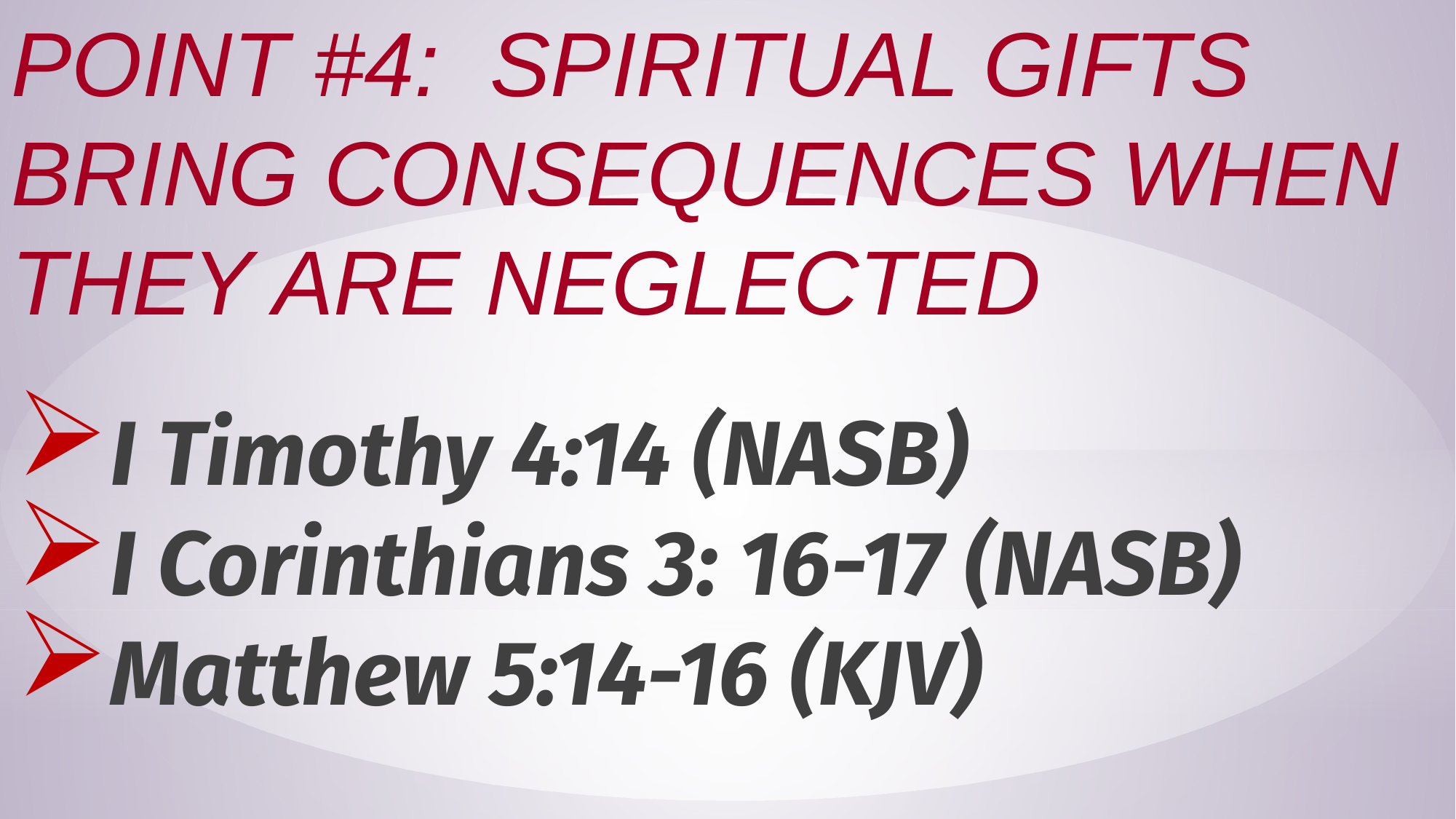

# Point #4:  Spiritual Gifts Bring Consequences When They Are Neglected
I Timothy 4:14 (NASB)
I Corinthians 3: 16-17 (NASB)
Matthew 5:14-16 (KJV)